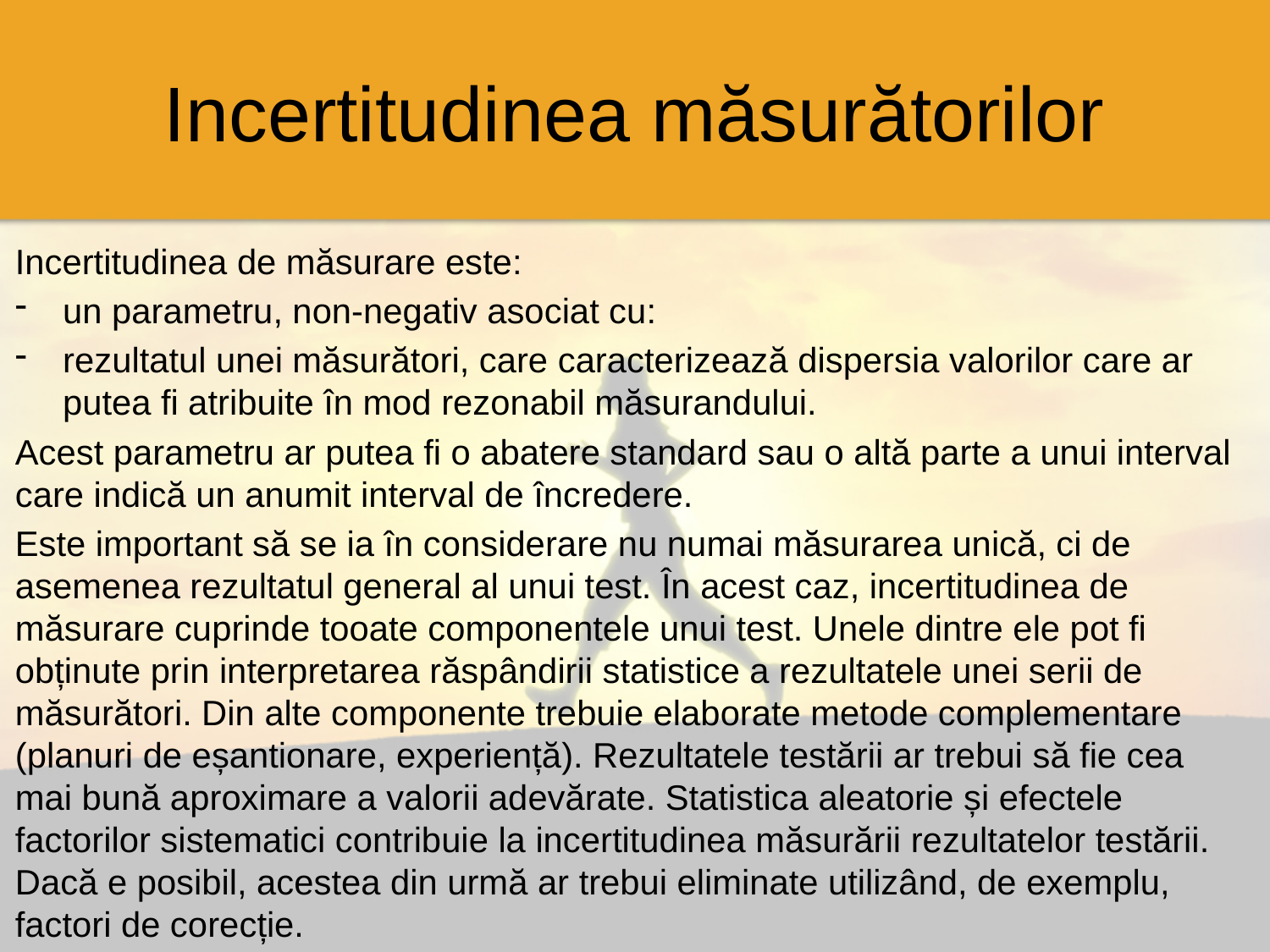

# Incertitudinea măsurătorilor
Incertitudinea de măsurare este:
un parametru, non-negativ asociat cu:
rezultatul unei măsurători, care caracterizează dispersia valorilor care ar putea fi atribuite în mod rezonabil măsurandului.
Acest parametru ar putea fi o abatere standard sau o altă parte a unui interval care indică un anumit interval de încredere.
Este important să se ia în considerare nu numai măsurarea unică, ci de asemenea rezultatul general al unui test. În acest caz, incertitudinea de măsurare cuprinde tooate componentele unui test. Unele dintre ele pot fi obținute prin interpretarea răspândirii statistice a rezultatele unei serii de măsurători. Din alte componente trebuie elaborate metode complementare (planuri de eșantionare, experiență). Rezultatele testării ar trebui să fie cea mai bună aproximare a valorii adevărate. Statistica aleatorie și efectele factorilor sistematici contribuie la incertitudinea măsurării rezultatelor testării. Dacă e posibil, acestea din urmă ar trebui eliminate utilizând, de exemplu, factori de corecție.